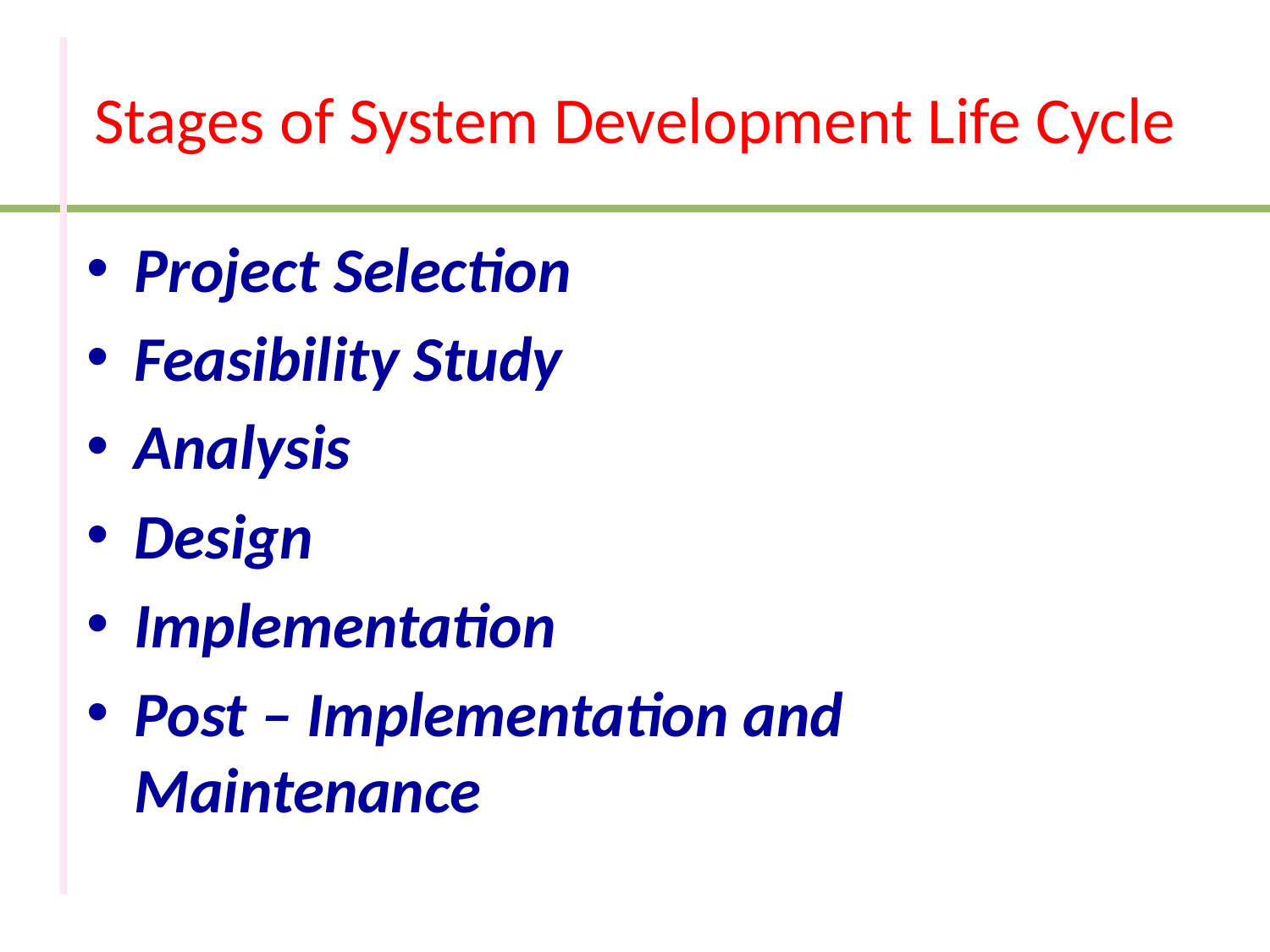

# Stages of System Development Life Cycle
Project Selection
Feasibility Study
Analysis
Design
Implementation
Post – Implementation and Maintenance